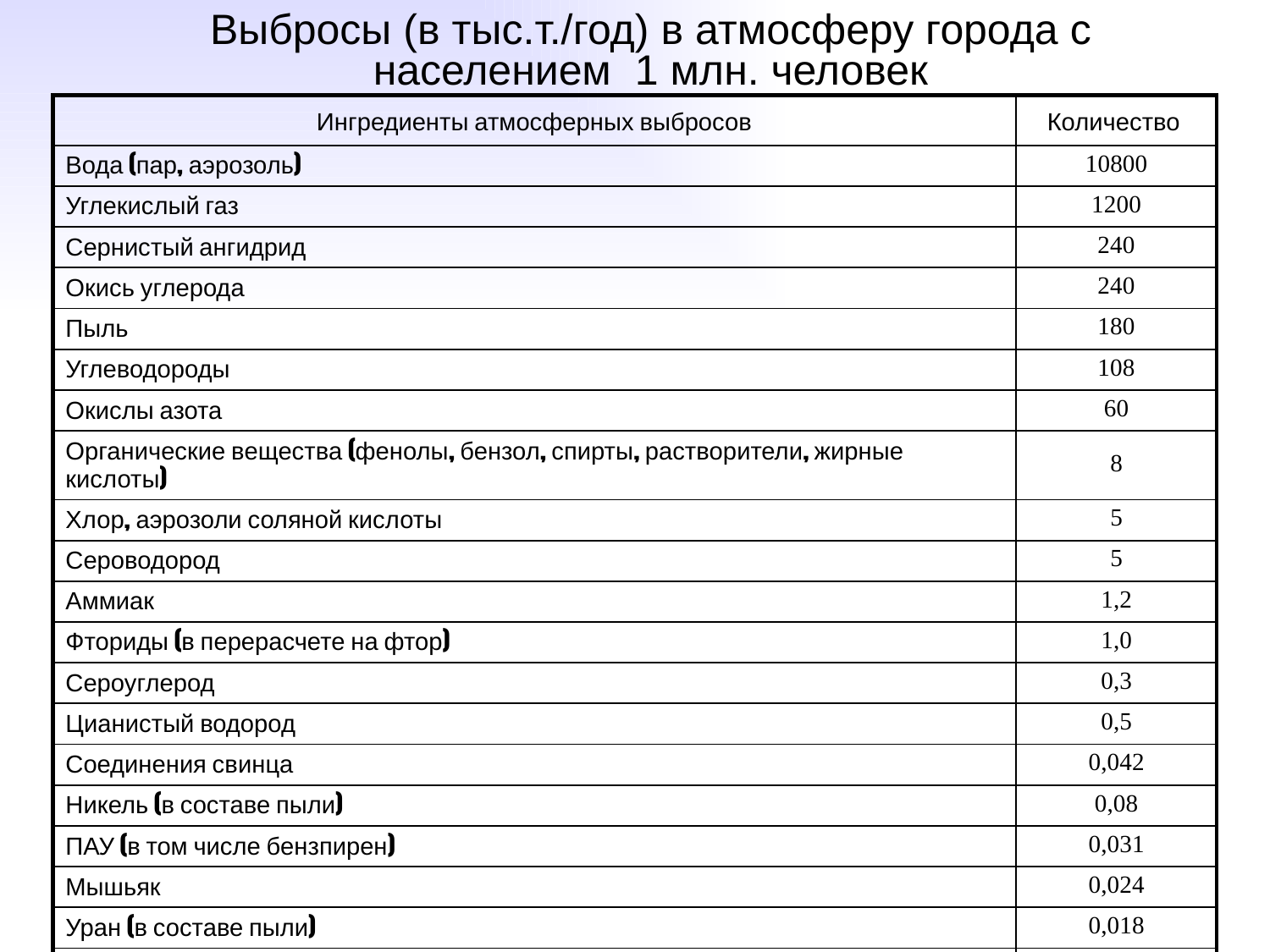

# Выбросы (в тыс.т./год) в атмосферу города с населением  1 млн. человек
| Ингредиенты атмосферных выбросов | Количество |
| --- | --- |
| Вода (пар, аэрозоль) | 10800 |
| Углекислый газ | 1200 |
| Сернистый ангидрид | 240 |
| Окись углерода | 240 |
| Пыль | 180 |
| Углеводороды | 108 |
| Окислы азота | 60 |
| Органические вещества (фенолы, бензол, спирты, растворители, жирные кислоты) | 8 |
| Хлор, аэрозоли соляной кислоты | 5 |
| Сероводород | 5 |
| Аммиак | 1,2 |
| Фториды (в перерасчете на фтор) | 1,0 |
| Сероуглерод | 0,3 |
| Цианистый водород | 0,5 |
| Соединения свинца | 0,042 |
| Никель (в составе пыли) | 0,08 |
| ПАУ (в том числе бензпирен) | 0,031 |
| Мышьяк | 0,024 |
| Уран (в составе пыли) | 0,018 |
| Кобальт (в составе пыли) | 0,0084 |
| Ртуть | 0,0015 |
| Кадмий (в составе пыли) | 0,0012 |